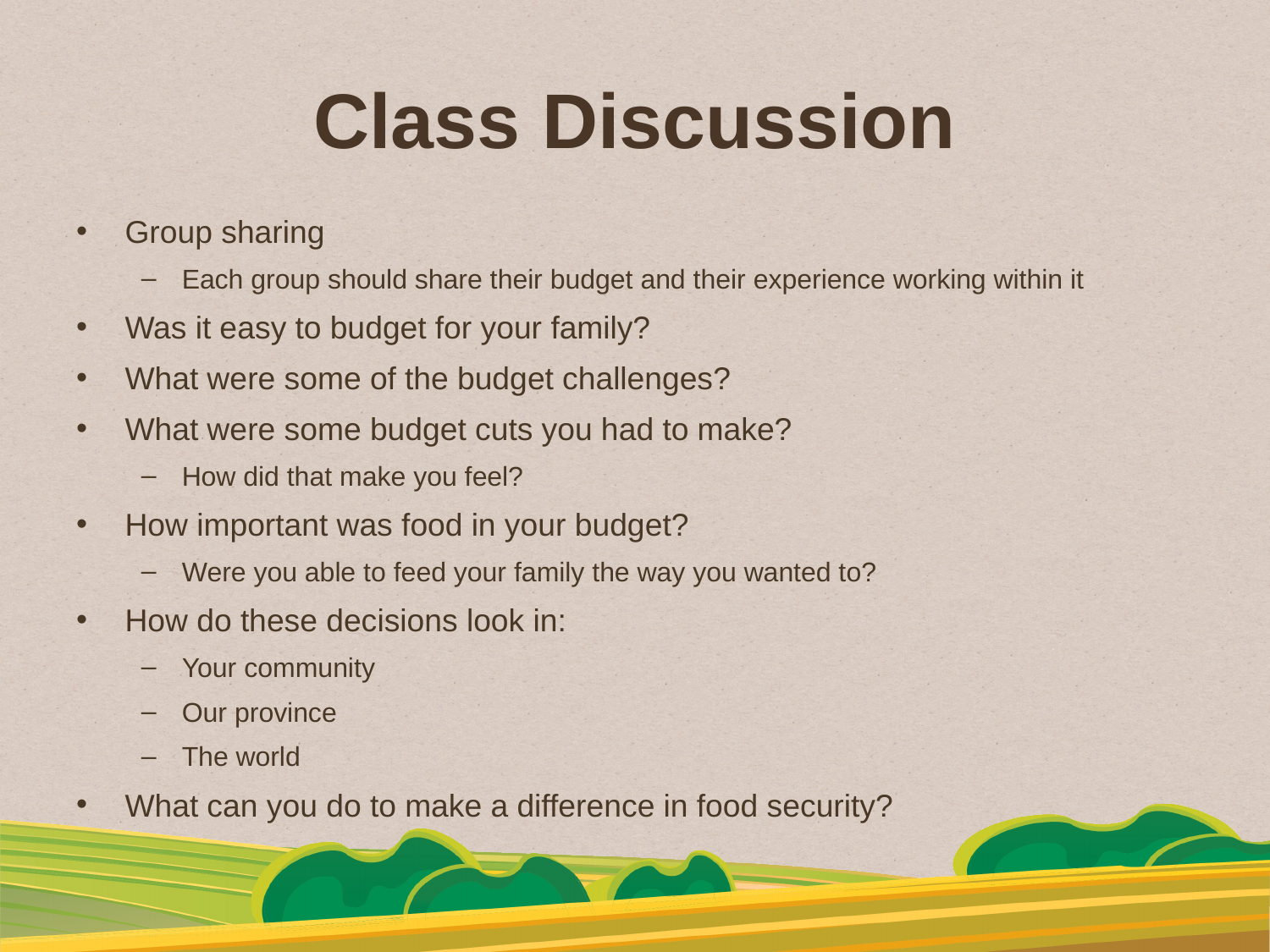

# Class Discussion
Group sharing
Each group should share their budget and their experience working within it
Was it easy to budget for your family?
What were some of the budget challenges?
What were some budget cuts you had to make?
How did that make you feel?
How important was food in your budget?
Were you able to feed your family the way you wanted to?
How do these decisions look in:
Your community
Our province
The world
What can you do to make a difference in food security?